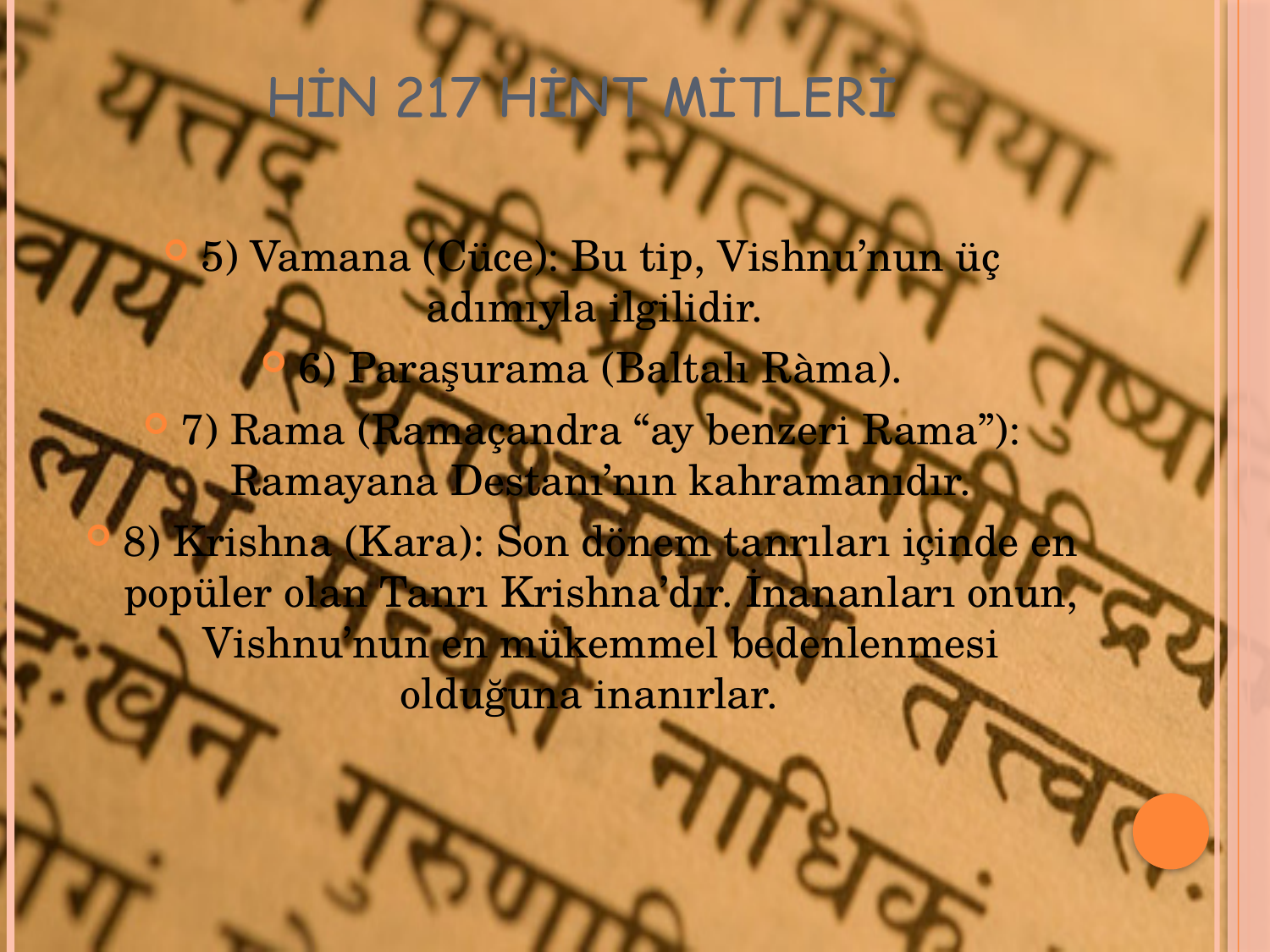

# HİN 217 HİNT MİTLERİ
5) Vamana (Cüce): Bu tip, Vishnu’nun üç adımıyla ilgilidir.
6) Paraşurama (Baltalı Ràma).
7) Rama (Ramaçandra “ay benzeri Rama”): Ramayana Destanı’nın kahramanıdır.
8) Krishna (Kara): Son dönem tanrıları içinde en popüler olan Tanrı Krishna’dır. İnananları onun, Vishnu’nun en mükemmel bedenlenmesi olduğuna inanırlar.